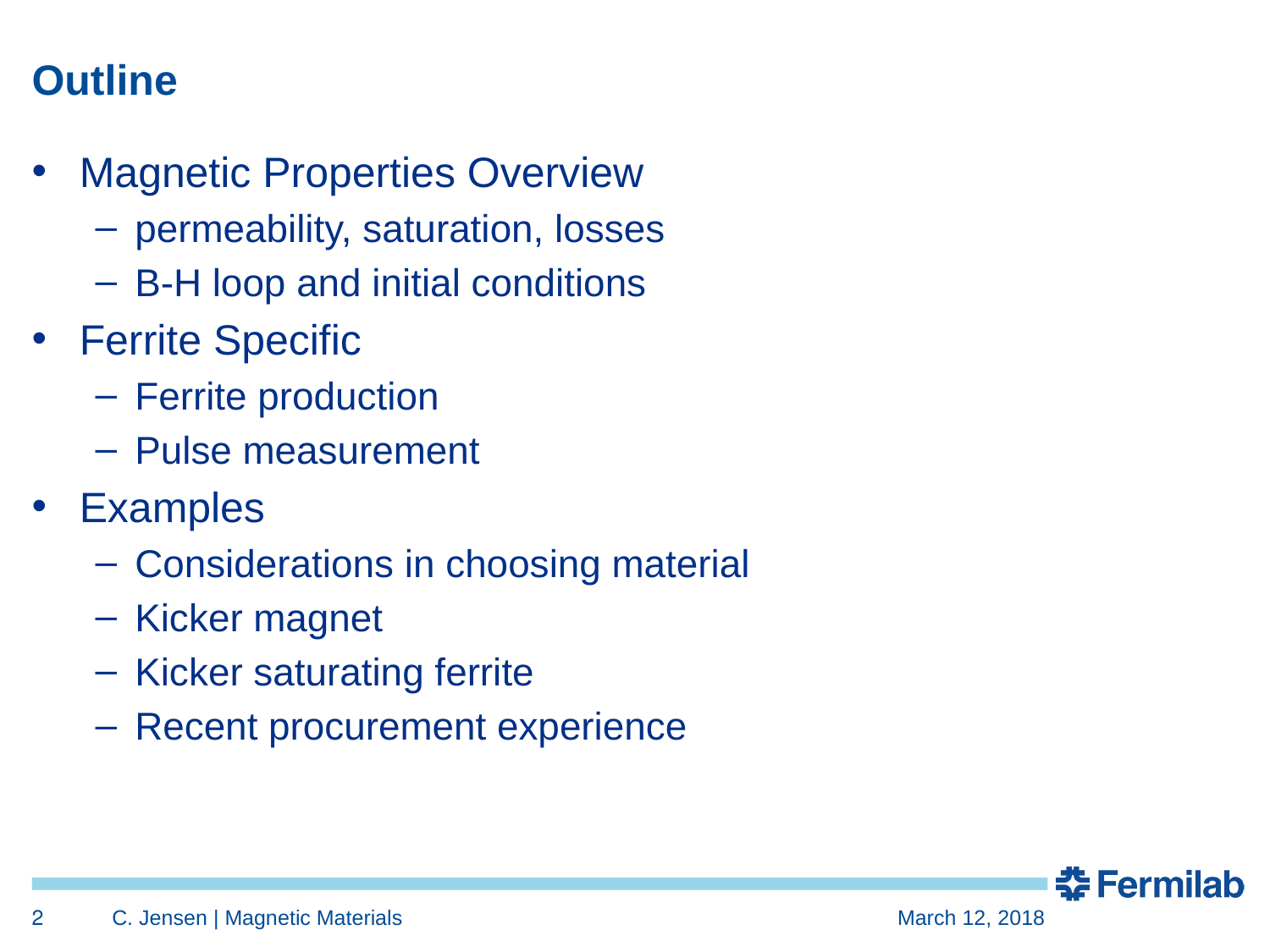

# Outline
Magnetic Properties Overview
permeability, saturation, losses
B-H loop and initial conditions
Ferrite Specific
Ferrite production
Pulse measurement
Examples
Considerations in choosing material
Kicker magnet
Kicker saturating ferrite
Recent procurement experience
2
C. Jensen | Magnetic Materials
March 12, 2018